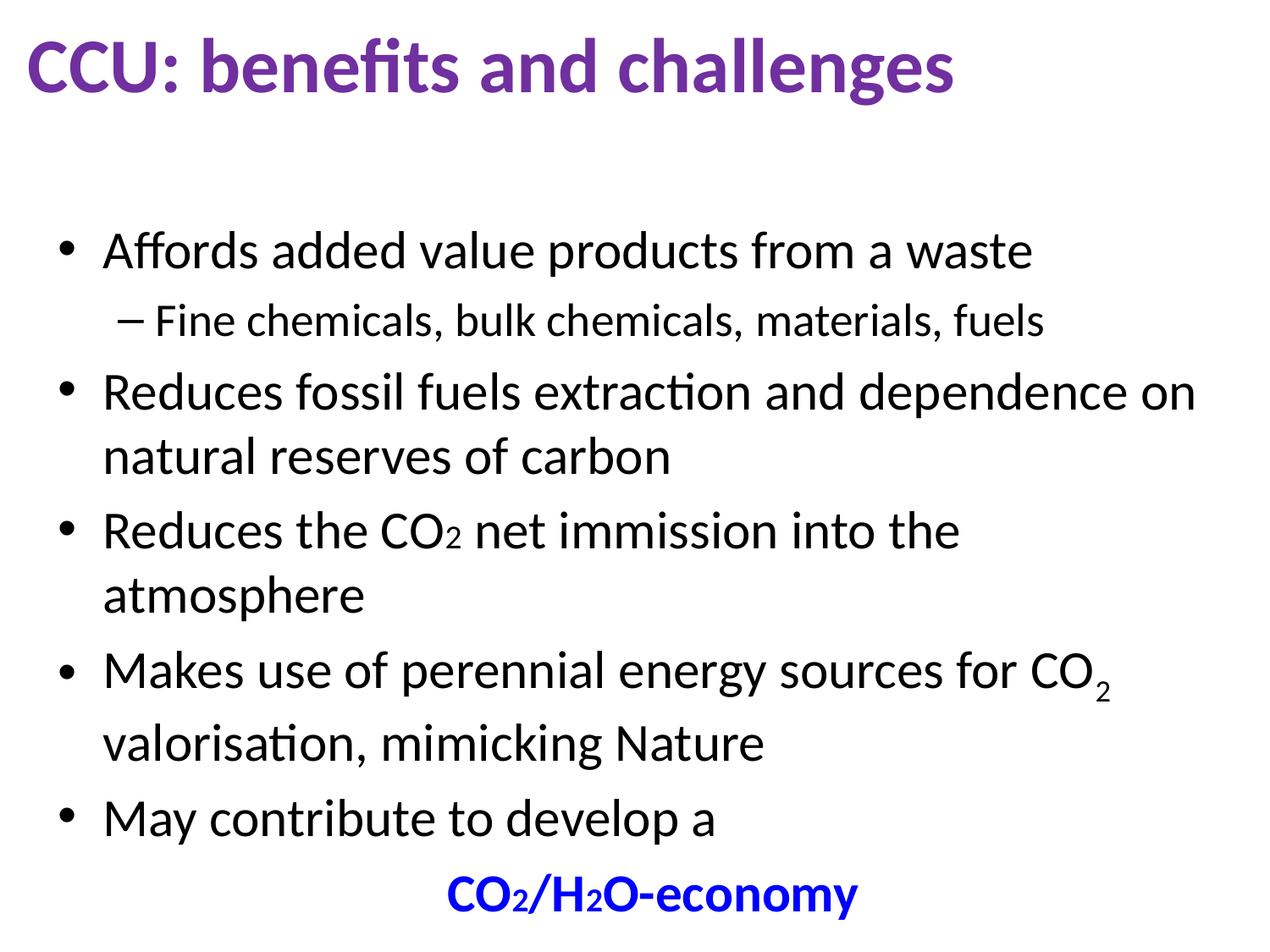

# CCU: benefits and challenges

Affords added value products from a waste
Fine chemicals, bulk chemicals, materials, fuels
Reduces fossil fuels extraction and dependence on natural reserves of carbon
Reduces the CO2 net immission into the atmosphere
Makes use of perennial energy sources for CO2 valorisation, mimicking Nature
May contribute to develop a
			CO2/H2O-economy